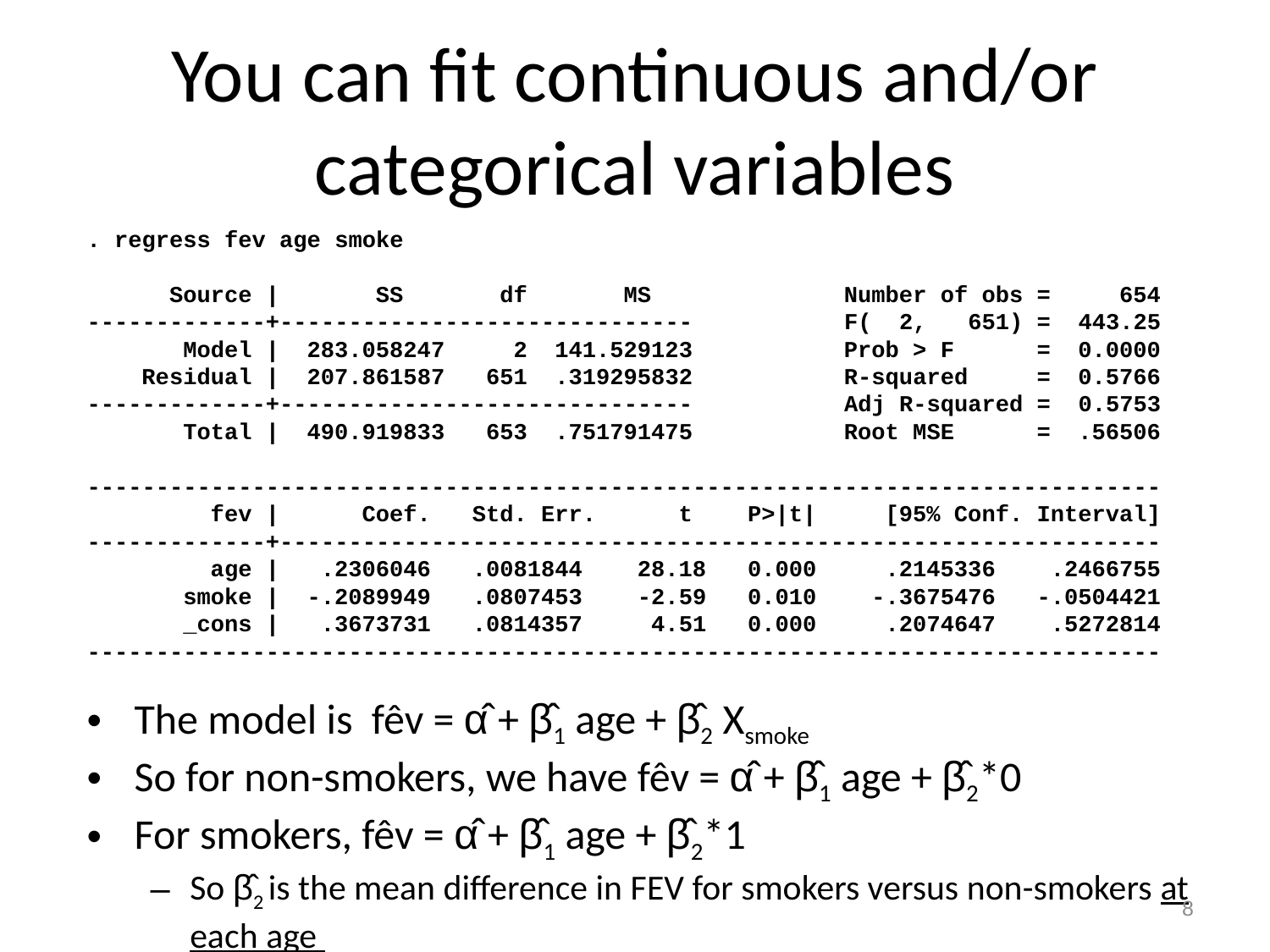

# You can fit continuous and/or categorical variables

. regress fev age smoke

      Source |       SS       df       MS              Number of obs =     654
-------------+------------------------------           F(  2,   651) =  443.25
       Model |  283.058247     2  141.529123           Prob > F      =  0.0000
    Residual |  207.861587   651  .319295832           R-squared     =  0.5766
-------------+------------------------------           Adj R-squared =  0.5753
       Total |  490.919833   653  .751791475           Root MSE      =  .56506

------------------------------------------------------------------------------
         fev |      Coef.   Std. Err.      t    P>|t|     [95% Conf. Interval]
-------------+----------------------------------------------------------------
         age |   .2306046   .0081844    28.18   0.000     .2145336    .2466755
       smoke |  -.2089949   .0807453    -2.59   0.010    -.3675476   -.0504421
       _cons |   .3673731   .0814357     4.51   0.000     .2074647    .5272814
------------------------------------------------------------------------------

The model is  fêv = α̂ + β̂1 age + β̂2 Xsmoke
So for non-smokers, we have fêv = α̂ + β̂1 age + β̂2*0
For smokers, fêv = α̂ + β̂1 age + β̂2*1
So β̂2 is the mean difference in FEV for smokers versus non-smokers at each age

8